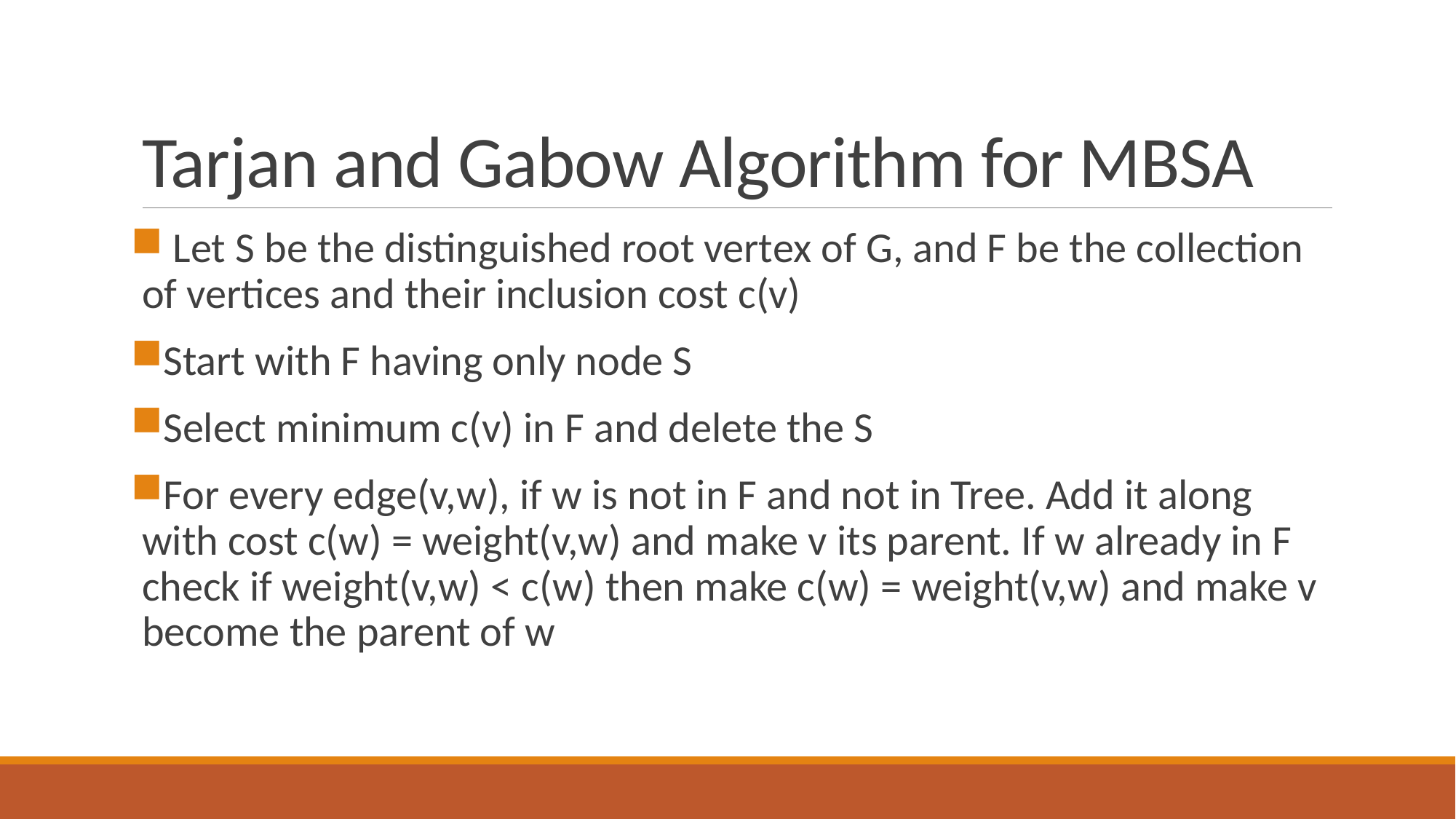

# Tarjan and Gabow Algorithm for MBSA
 Let S be the distinguished root vertex of G, and F be the collection of vertices and their inclusion cost c(v)
Start with F having only node S
Select minimum c(v) in F and delete the S
For every edge(v,w), if w is not in F and not in Tree. Add it along with cost c(w) = weight(v,w) and make v its parent. If w already in F check if weight(v,w) < c(w) then make c(w) = weight(v,w) and make v become the parent of w